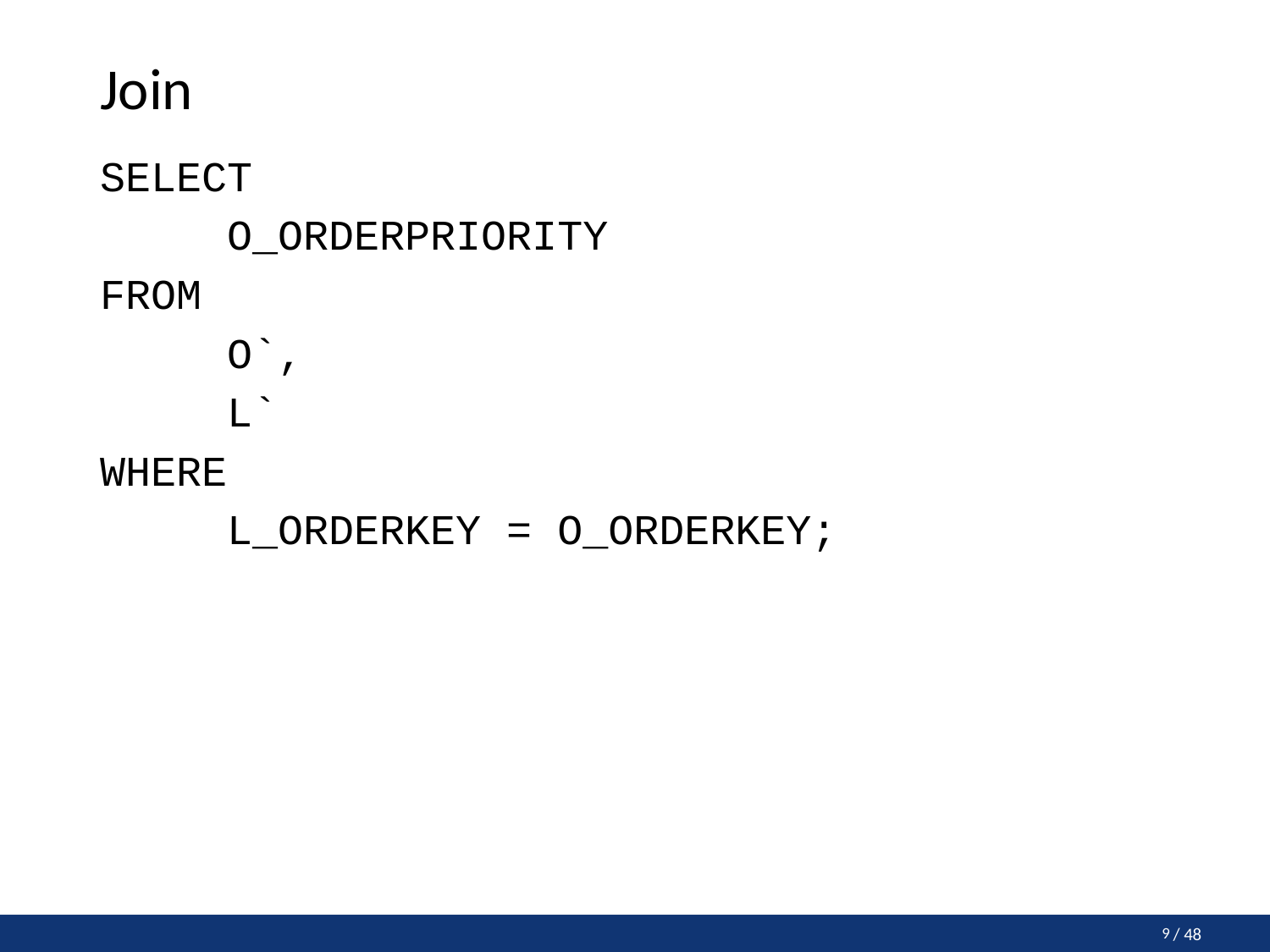

# Join
SELECT
	O_ORDERPRIORITY
FROM
	O`,
	L`
WHERE
	L_ORDERKEY = O_ORDERKEY;
9